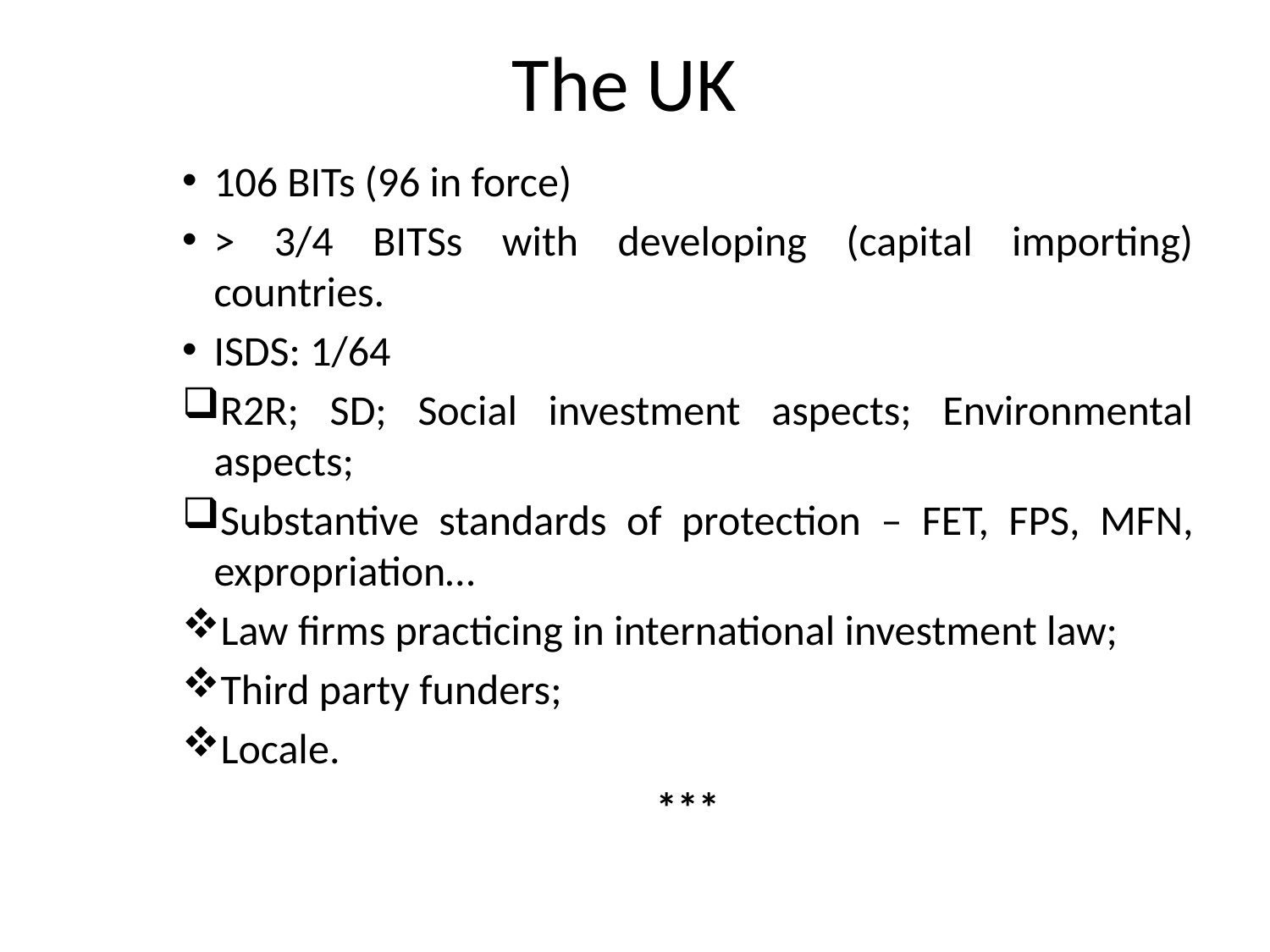

# The UK
106 BITs (96 in force)
> 3/4 BITSs with developing (capital importing) countries.
ISDS: 1/64
R2R; SD; Social investment aspects; Environmental aspects;
Substantive standards of protection – FET, FPS, MFN, expropriation…
Law firms practicing in international investment law;
Third party funders;
Locale.
***